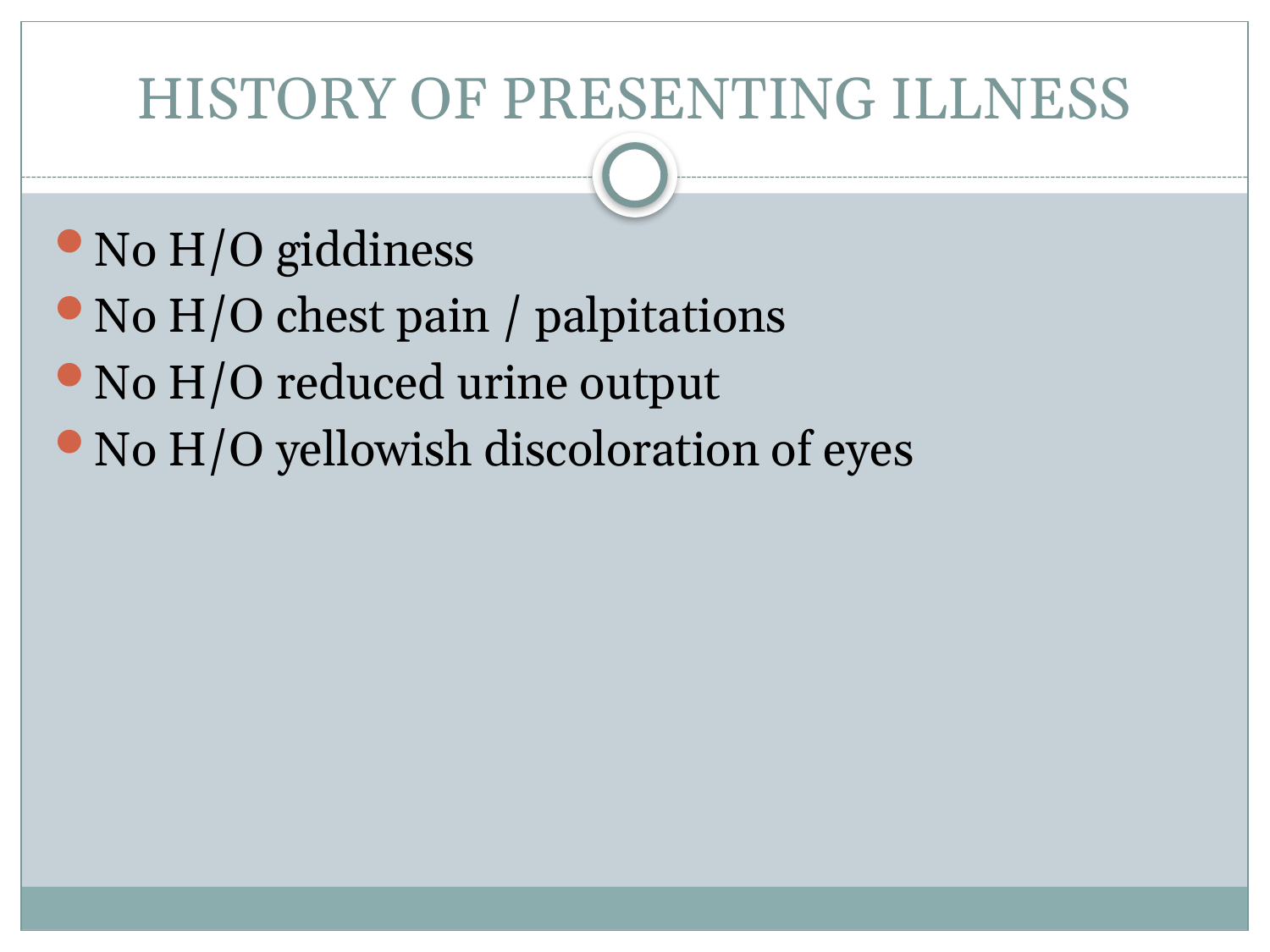

# HISTORY OF PRESENTING ILLNESS
No H/O giddiness
No H/O chest pain / palpitations
No H/O reduced urine output
No H/O yellowish discoloration of eyes